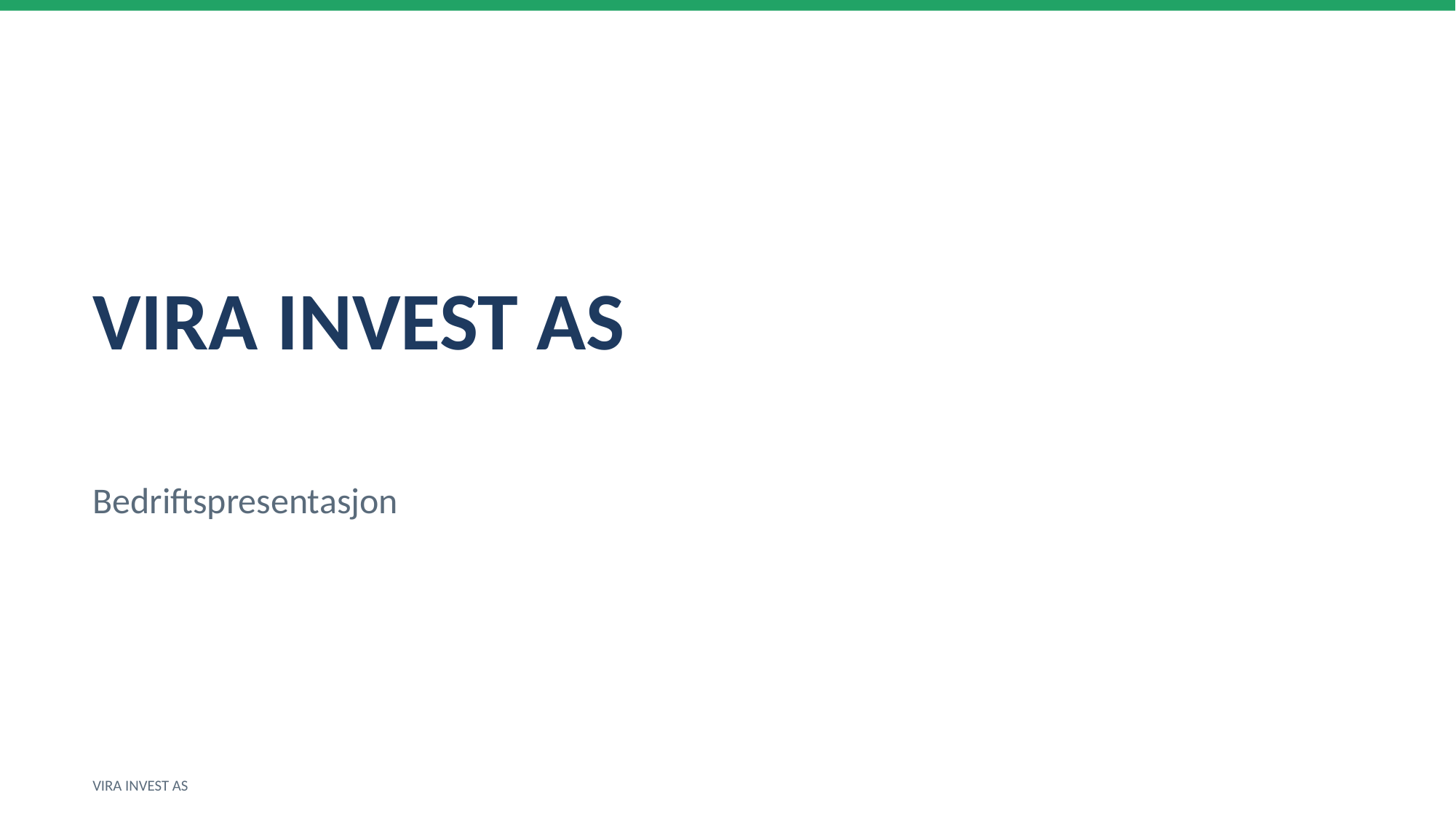

VIRA INVEST AS
Bedriftspresentasjon
VIRA INVEST AS